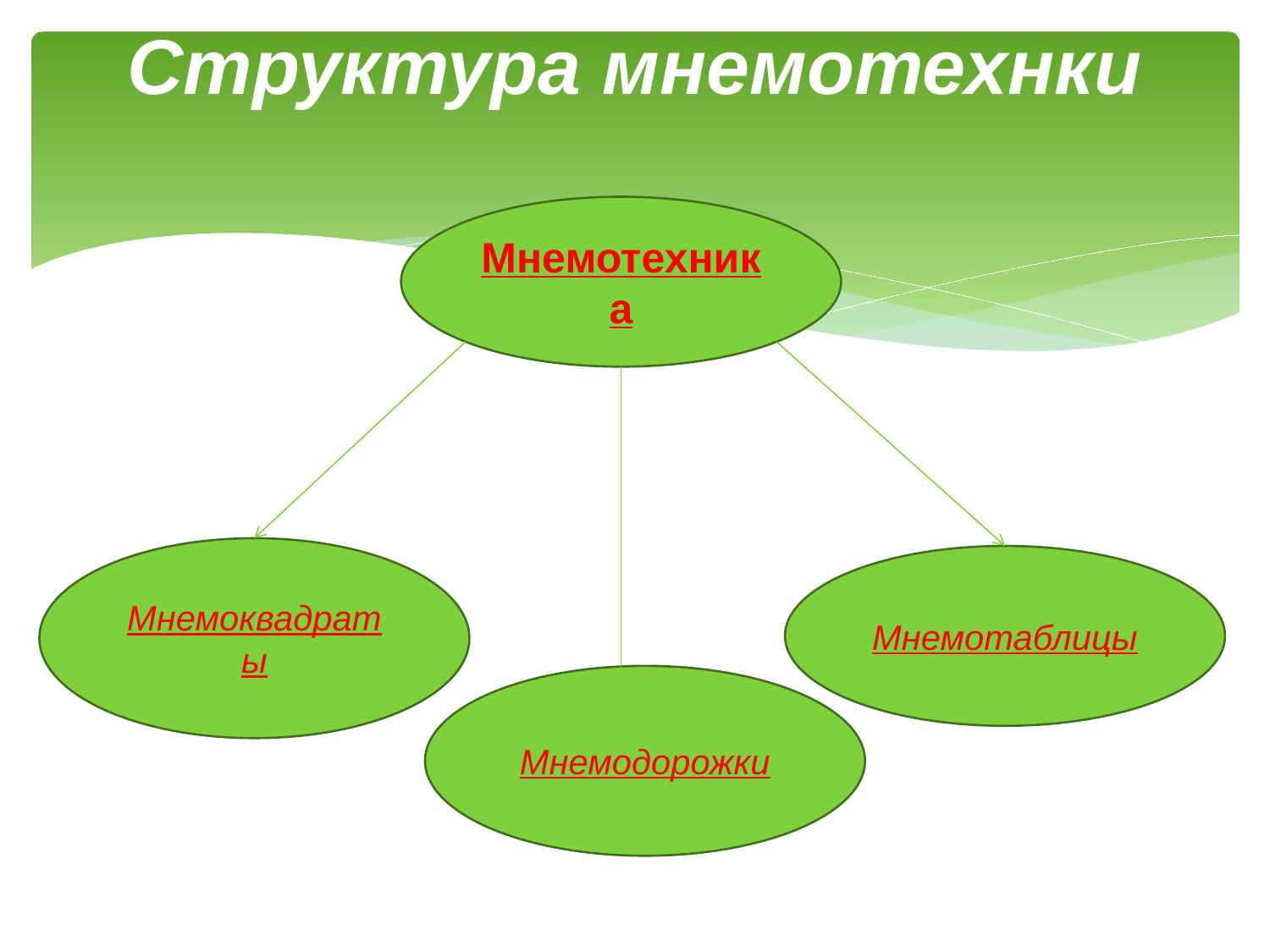

# Структура мнемотехнки
Мнемотехника
Мнемоквадраты
Мнемотаблицы
Мнемодорожки